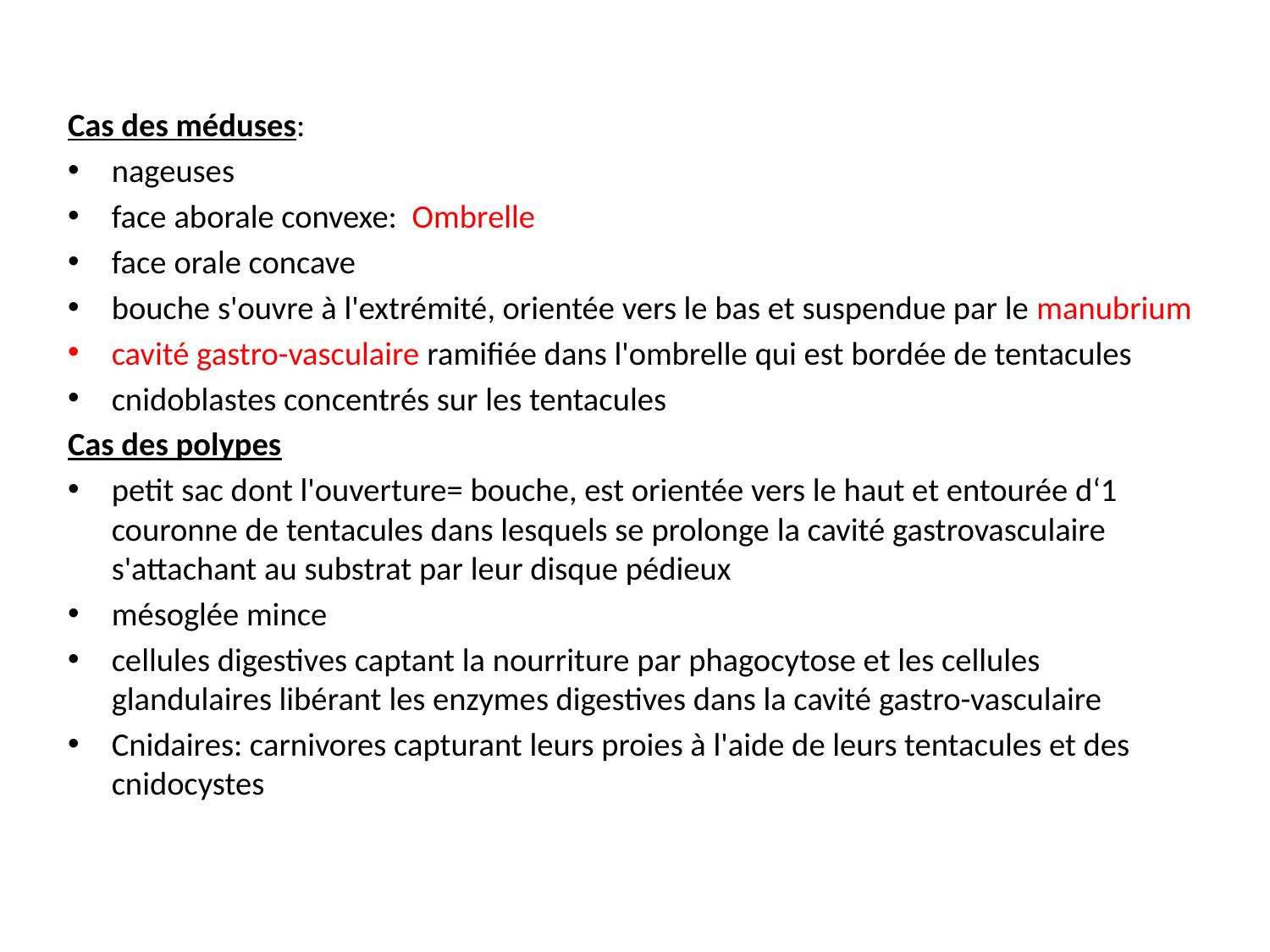

Cas des méduses:
nageuses
face aborale convexe:  Ombrelle
face orale concave
bouche s'ouvre à l'extrémité, orientée vers le bas et suspendue par le manubrium
cavité gastro-vasculaire ramifiée dans l'ombrelle qui est bordée de tentacules
cnidoblastes concentrés sur les tentacules
Cas des polypes
petit sac dont l'ouverture= bouche, est orientée vers le haut et entourée d‘1 couronne de tentacules dans lesquels se prolonge la cavité gastrovasculaire s'attachant au substrat par leur disque pédieux
mésoglée mince
cellules digestives captant la nourriture par phagocytose et les cellules glandulaires libérant les enzymes digestives dans la cavité gastro-vasculaire
Cnidaires: carnivores capturant leurs proies à l'aide de leurs tentacules et des cnidocystes